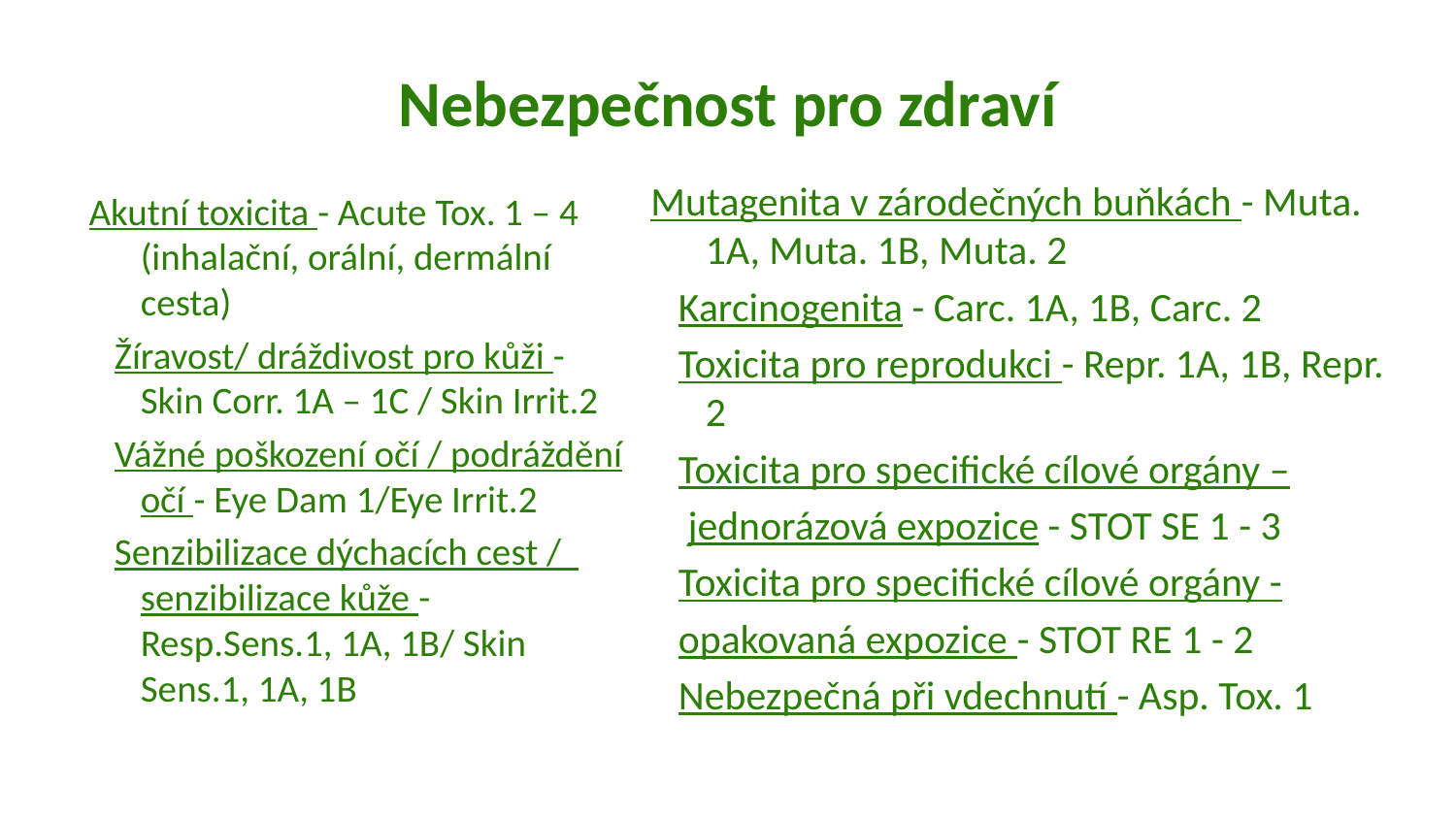

# Nebezpečnost pro zdraví
Mutagenita v zárodečných buňkách - Muta. 1A, Muta. 1B, Muta. 2
   Karcinogenita - Carc. 1A, 1B, Carc. 2
   Toxicita pro reprodukci - Repr. 1A, 1B, Repr. 2
   Toxicita pro specifické cílové orgány –
    jednorázová expozice - STOT SE 1 - 3
   Toxicita pro specifické cílové orgány -
   opakovaná expozice - STOT RE 1 - 2
   Nebezpečná při vdechnutí - Asp. Tox. 1

Akutní toxicita - Acute Tox. 1 – 4 (inhalační, orální, dermální cesta)
   Žíravost/ dráždivost pro kůži - Skin Corr. 1A – 1C / Skin Irrit.2
   Vážné poškození očí / podráždění očí - Eye Dam 1/Eye Irrit.2
   Senzibilizace dýchacích cest /   senzibilizace kůže - Resp.Sens.1, 1A, 1B/ Skin Sens.1, 1A, 1B